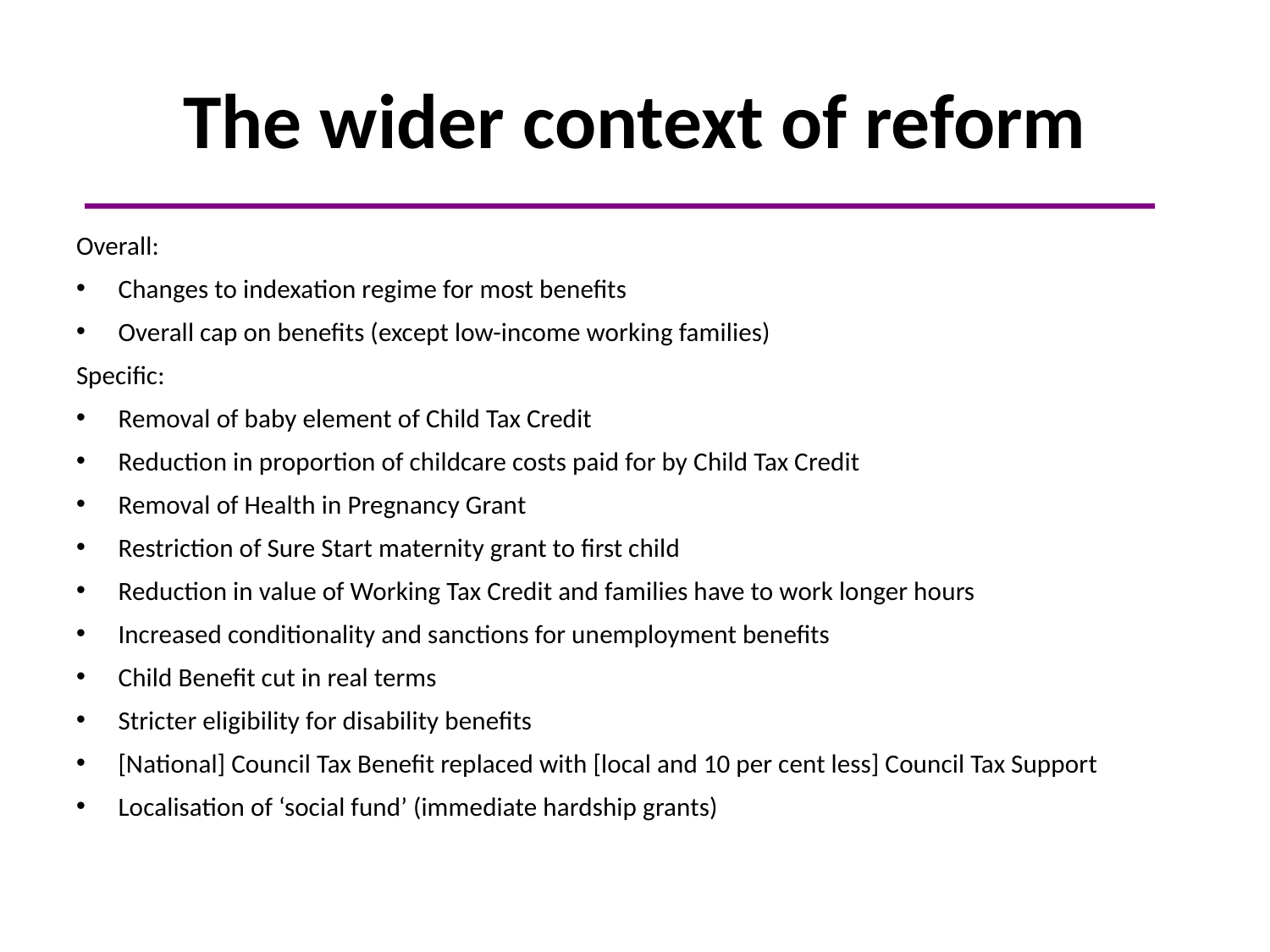

# The wider context of reform

Overall:
Changes to indexation regime for most benefits
Overall cap on benefits (except low-income working families)
Specific:
Removal of baby element of Child Tax Credit
Reduction in proportion of childcare costs paid for by Child Tax Credit
Removal of Health in Pregnancy Grant
Restriction of Sure Start maternity grant to first child
Reduction in value of Working Tax Credit and families have to work longer hours
Increased conditionality and sanctions for unemployment benefits
Child Benefit cut in real terms
Stricter eligibility for disability benefits
[National] Council Tax Benefit replaced with [local and 10 per cent less] Council Tax Support
Localisation of ‘social fund’ (immediate hardship grants)